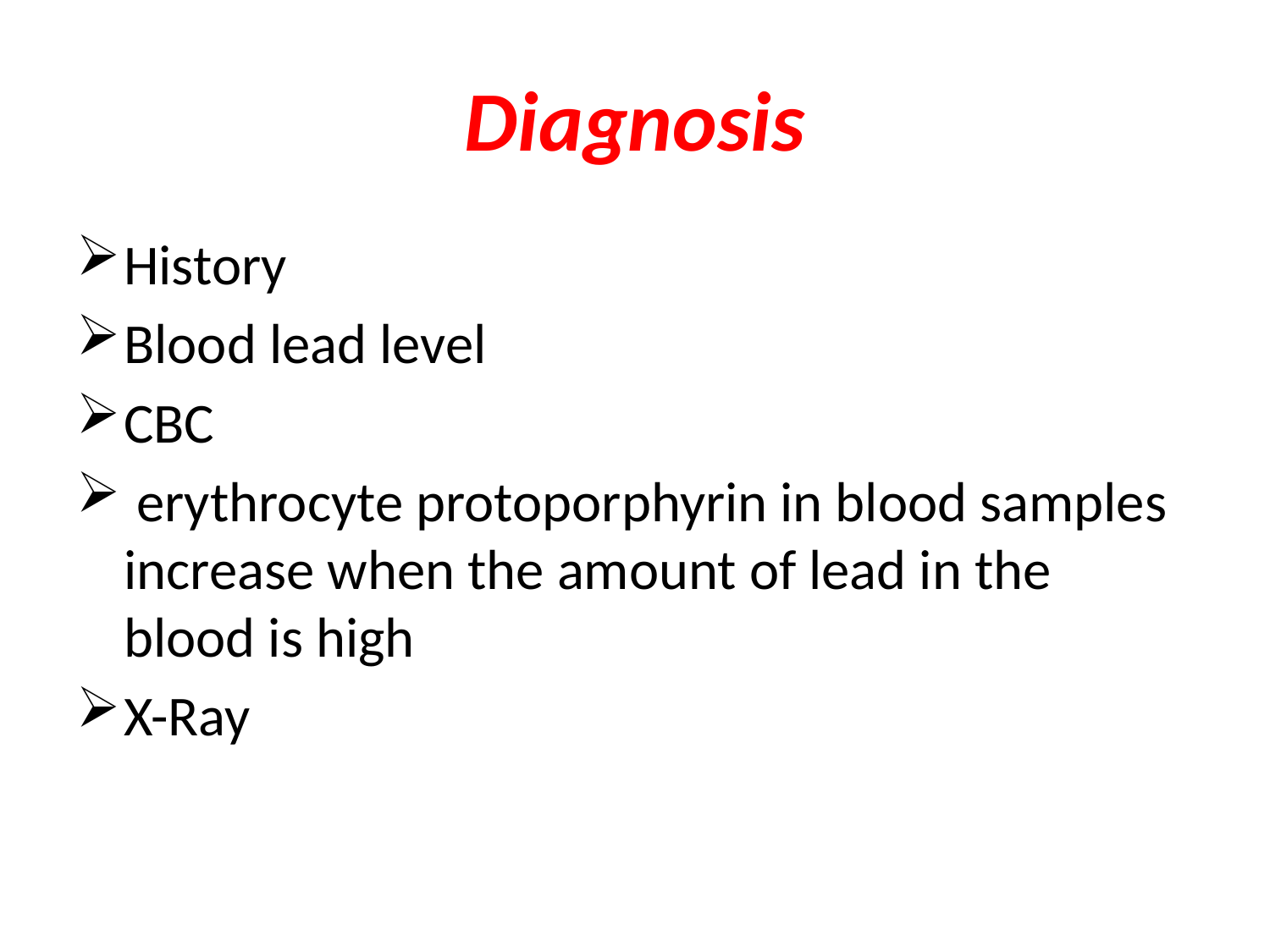

# Diagnosis
History
Blood lead level
CBC
 erythrocyte protoporphyrin in blood samples increase when the amount of lead in the blood is high
X-Ray